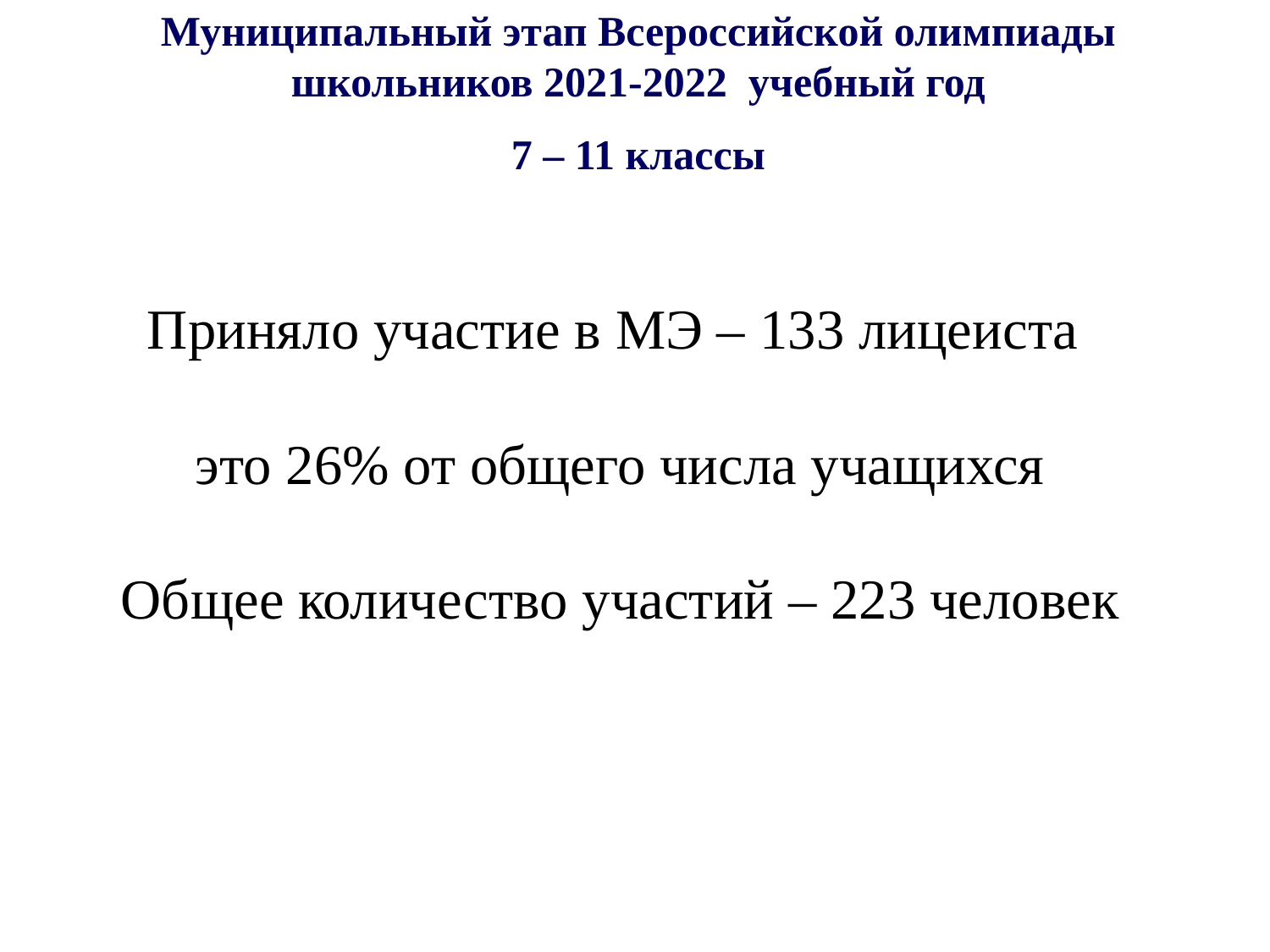

Муниципальный этап Всероссийской олимпиады школьников 2021-2022  учебный год

7 – 11 классы
Приняло участие в МЭ – 133 лицеиста

это 26% от общего числа учащихся

Общее количество участий – 223 человек